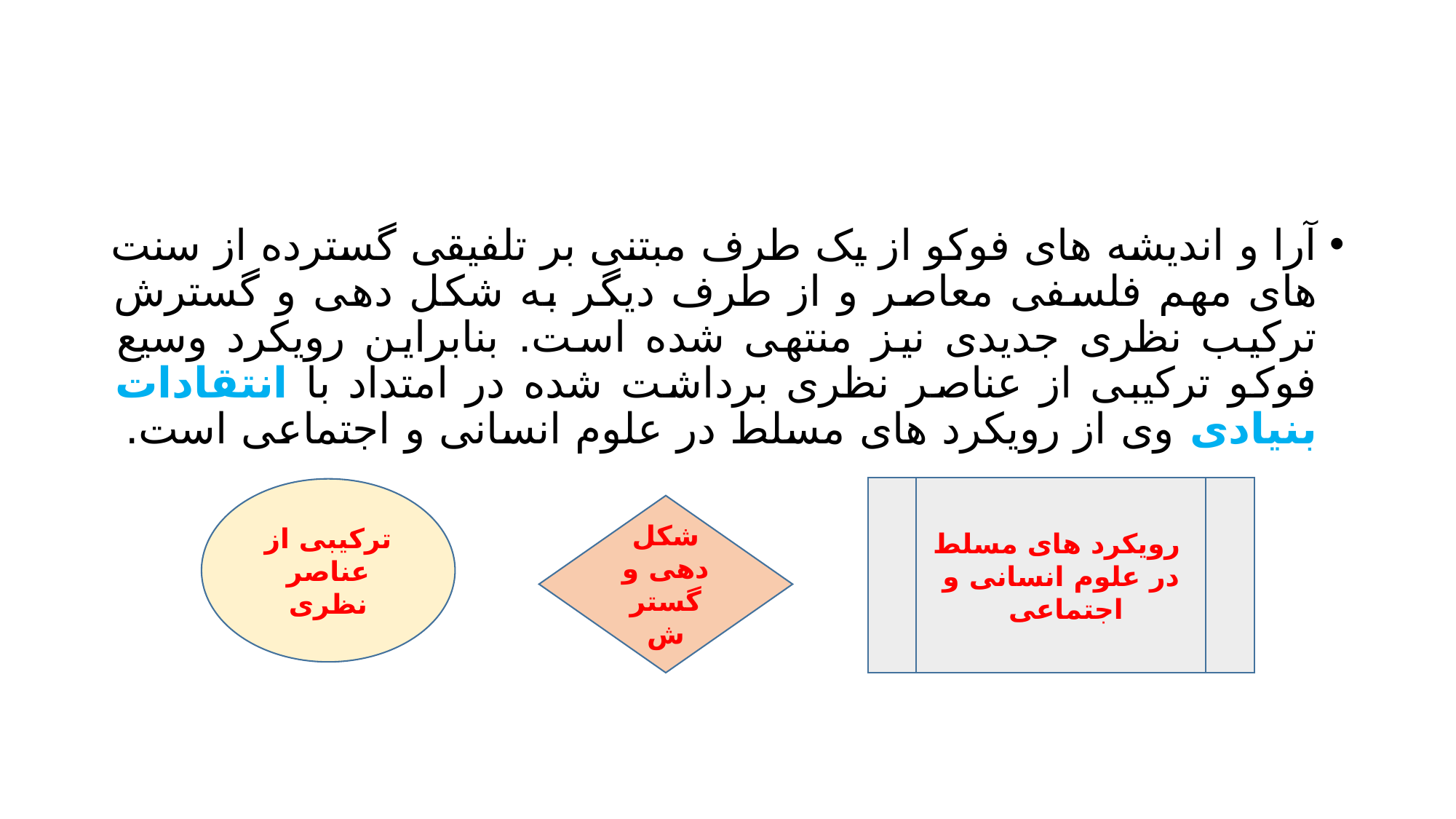

#
آرا و اندیشه های فوکو از یک طرف مبتنی بر تلفیقی گسترده از سنت های مهم فلسفی معاصر و از طرف دیگر به شکل دهی و گسترش ترکیب نظری جدیدی نیز منتهی شده است. بنابراین رویکرد وسیع فوکو ترکیبی از عناصر نظری برداشت شده در امتداد با انتقادات بنیادی وی از رویکرد های مسلط در علوم انسانی و اجتماعی است.

 رویکرد های مسلط در علوم انسانی و اجتماعی
ترکیبی از عناصر نظری
شکل دهی و گسترش